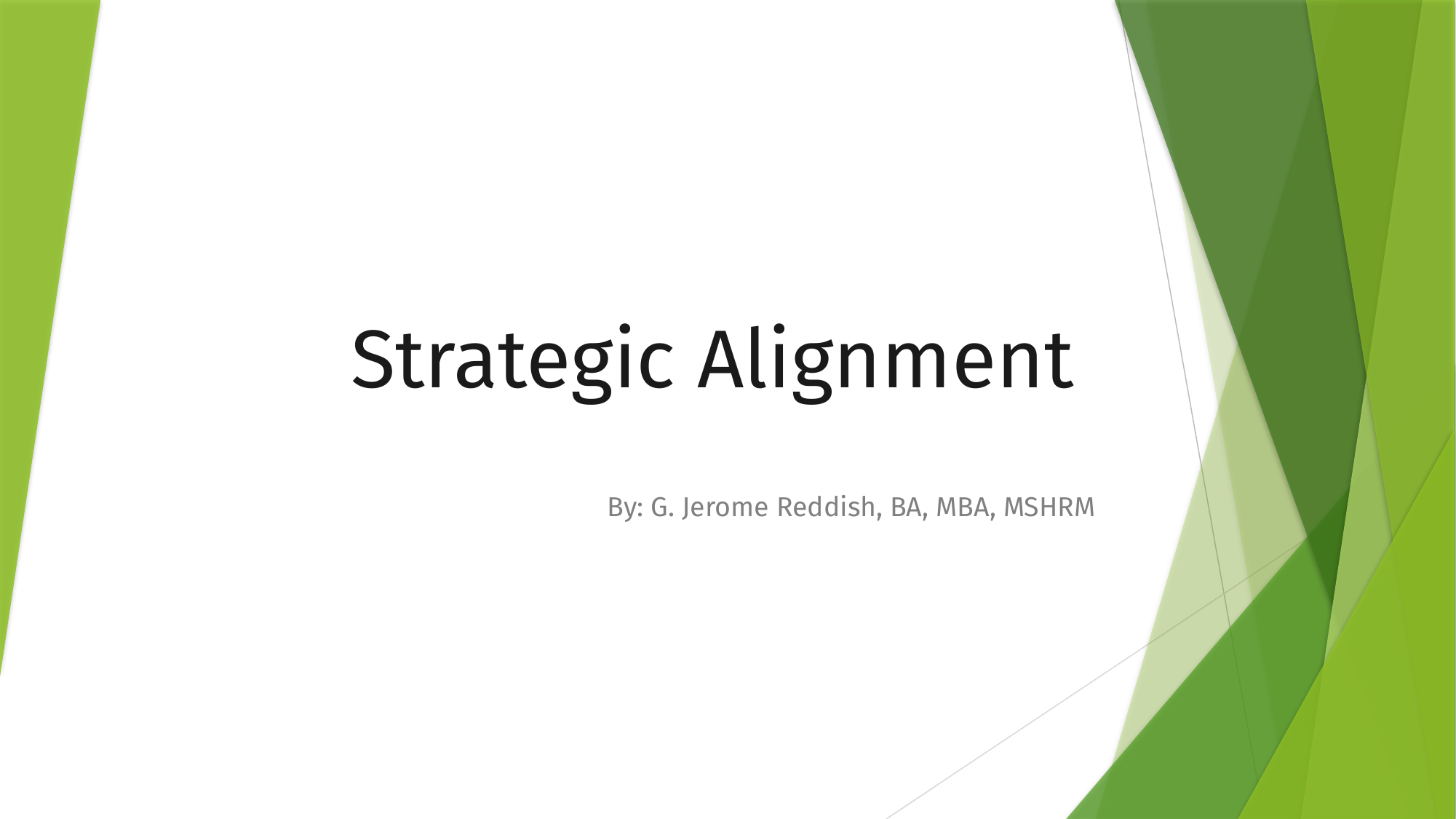

# Strategic Alignment
By: G. Jerome Reddish, BA, MBA, MSHRM